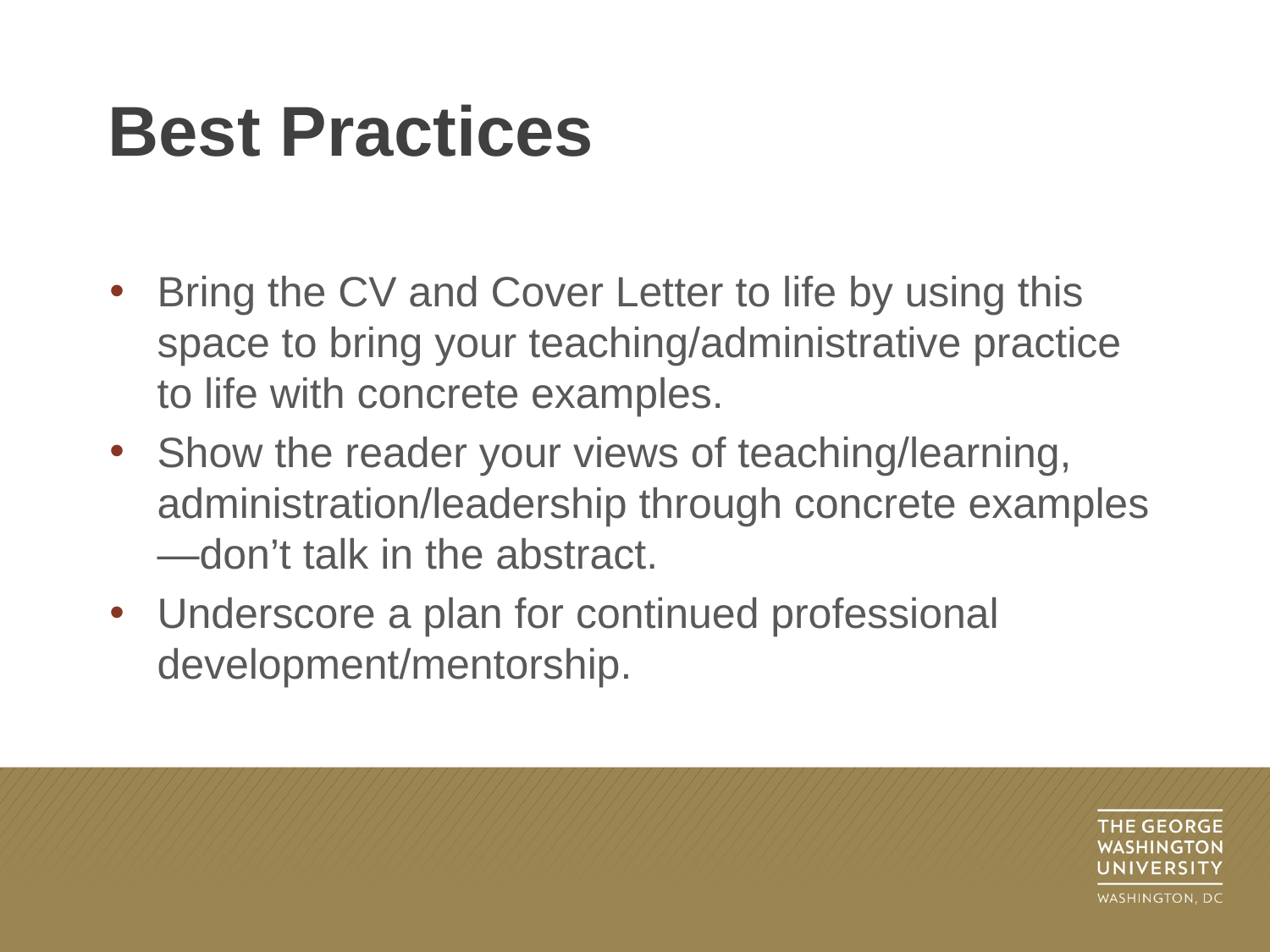

# Best Practices
Bring the CV and Cover Letter to life by using this space to bring your teaching/administrative practice to life with concrete examples.
Show the reader your views of teaching/learning, administration/leadership through concrete examples—don’t talk in the abstract.
Underscore a plan for continued professional development/mentorship.